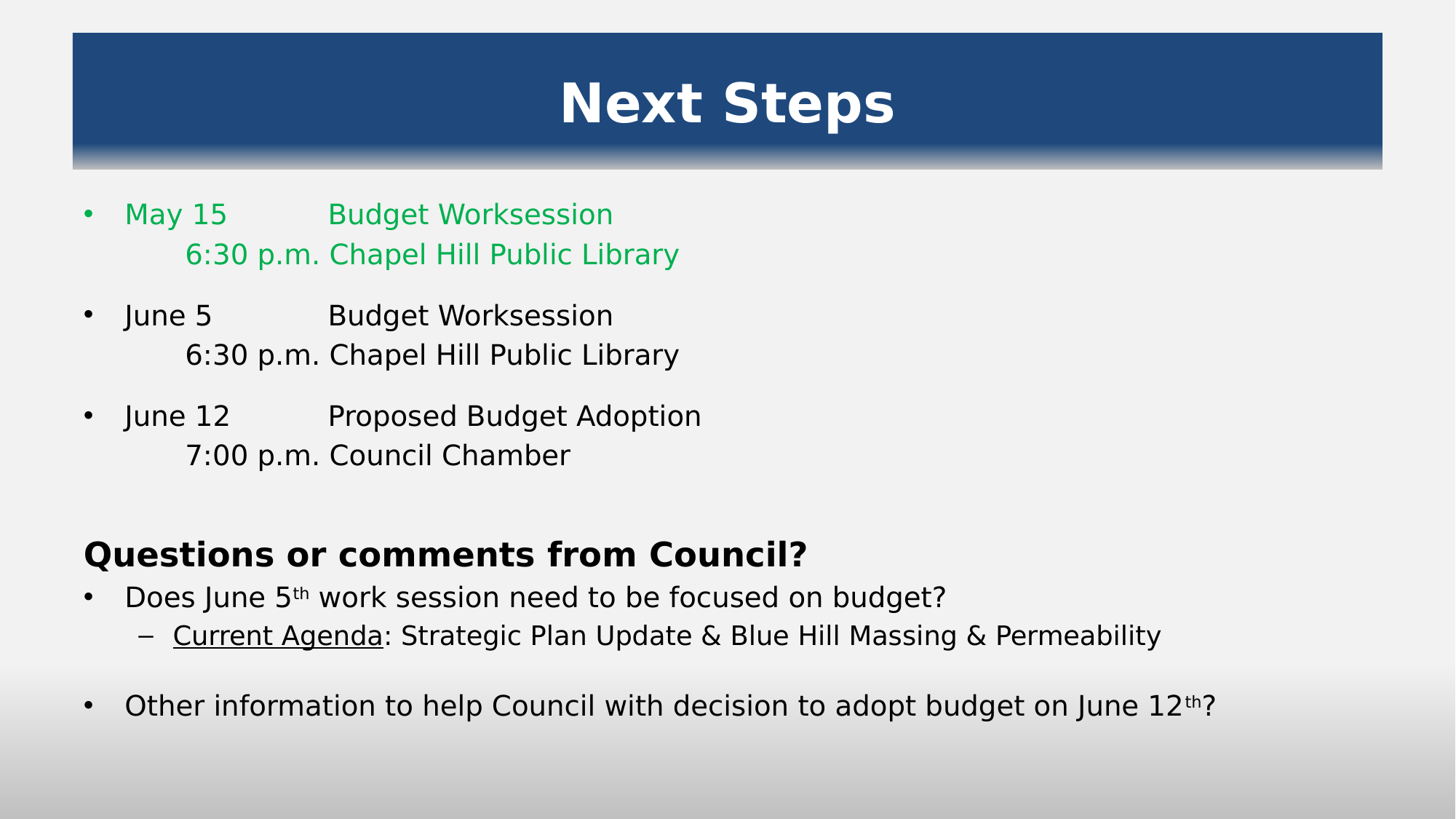

# Next Steps
May 15	Budget Worksession
		6:30 p.m. Chapel Hill Public Library

June 5   	Budget Worksession
		6:30 p.m. Chapel Hill Public Library

June 12 	Proposed Budget Adoption
		7:00 p.m. Council Chamber

Questions or comments from Council?
Does June 5th work session need to be focused on budget?
Current Agenda: Strategic Plan Update & Blue Hill Massing & Permeability

Other information to help Council with decision to adopt budget on June 12th?